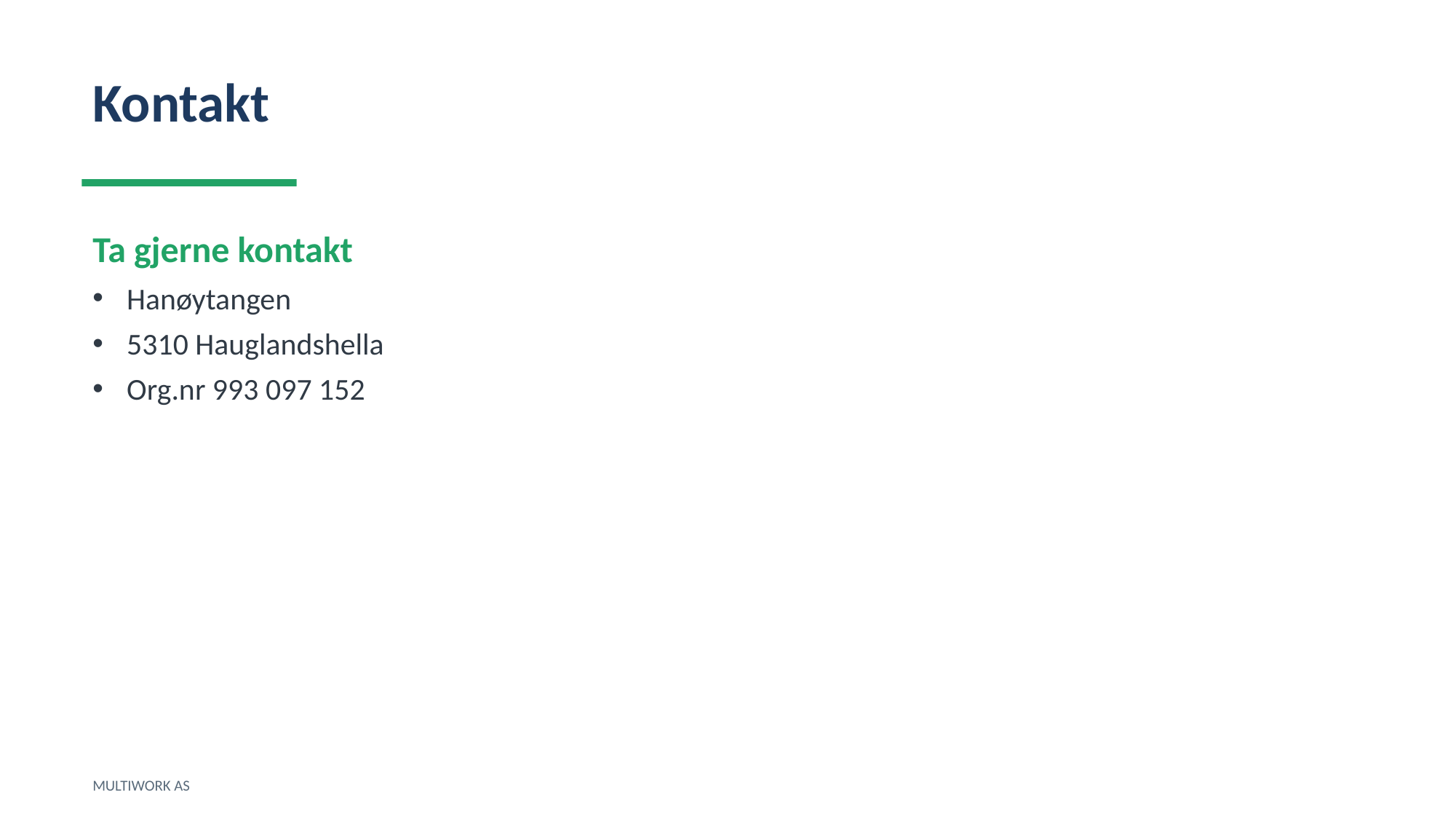

Kontakt

Ta gjerne kontakt
Hanøytangen
5310 Hauglandshella
Org.nr 993 097 152
MULTIWORK AS